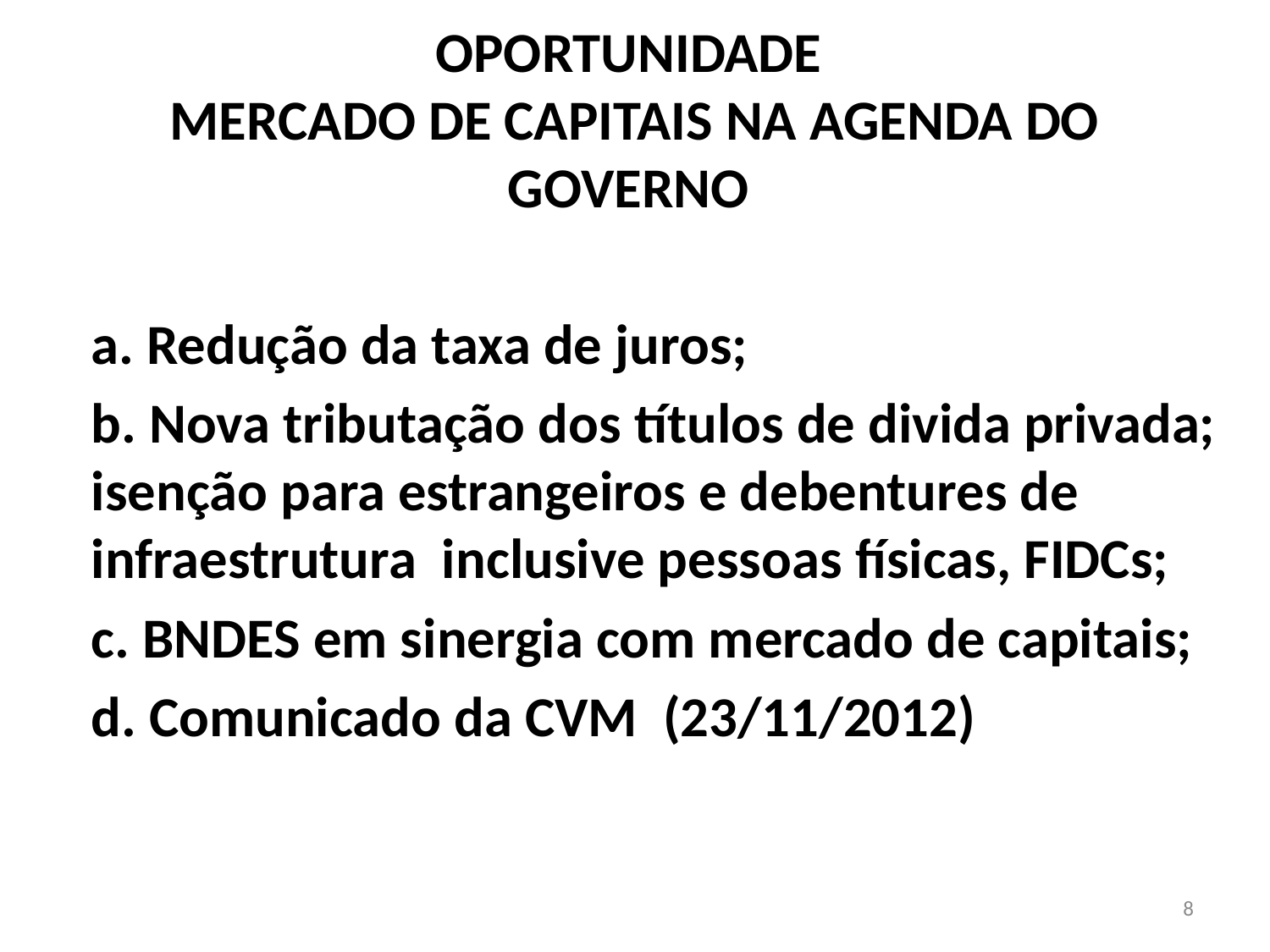

# OPORTUNIDADE MERCADO DE CAPITAIS NA AGENDA DO GOVERNO

a. Redução da taxa de juros;
b. Nova tributação dos títulos de divida privada; isenção para estrangeiros e debentures de infraestrutura  inclusive pessoas físicas, FIDCs;
c. BNDES em sinergia com mercado de capitais;
d. Comunicado da CVM  (23/11/2012)

8